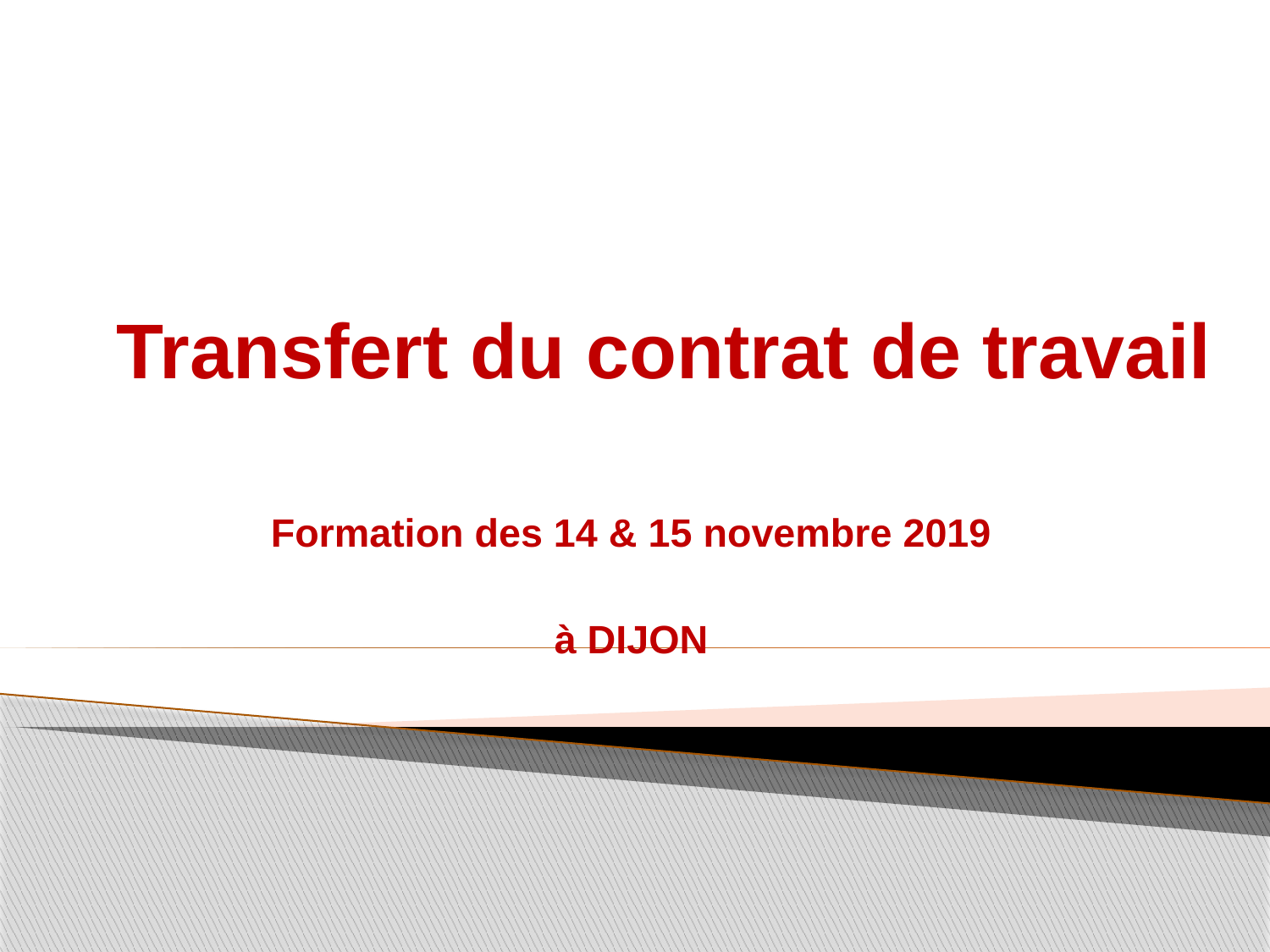

# Transfert du contrat de travail
Formation des 14 & 15 novembre 2019

à DIJON